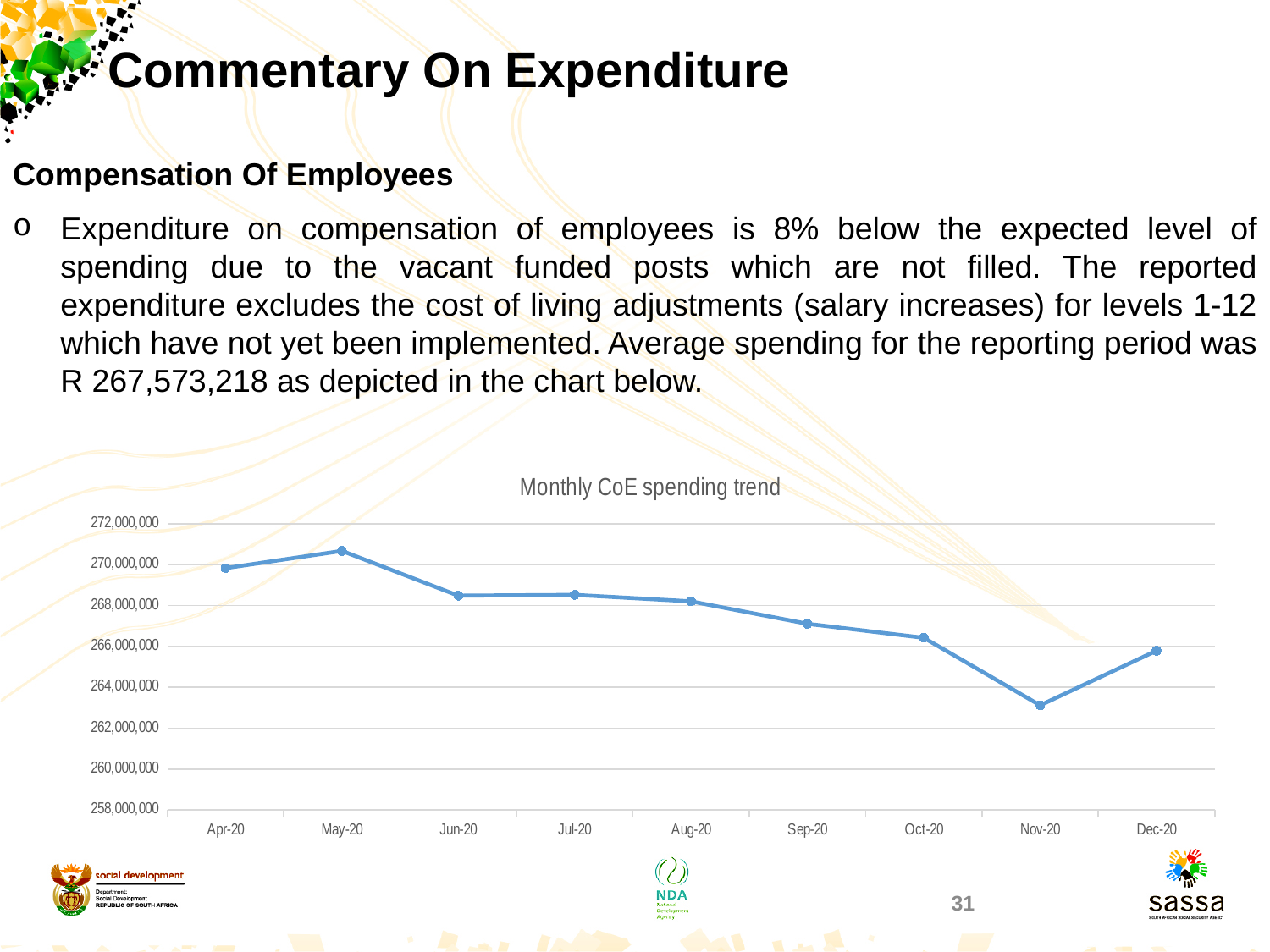

# Commentary On Expenditure
Compensation Of Employees
Expenditure on compensation of employees is 8% below the expected level of spending due to the vacant funded posts which are not filled. The reported expenditure excludes the cost of living adjustments (salary increases) for levels 1-12 which have not yet been implemented. Average spending for the reporting period was R 267,573,218 as depicted in the chart below.

### Chart: Monthly CoE spending trend

| Category |  |
|---|---|
| 43922 | 269830111.44 |
| 43952 | 270674662.12 |
| 43983 | 268483110.73 |
| 44013 | 268522597.02000004 |
| 44044 | 268206352.19 |
| 44075 | 267108898.04 |
| 44105 | 266423093.78000003 |
| 44136 | 263119307.18999997 |
| 44166 | 265790827.25 |
31